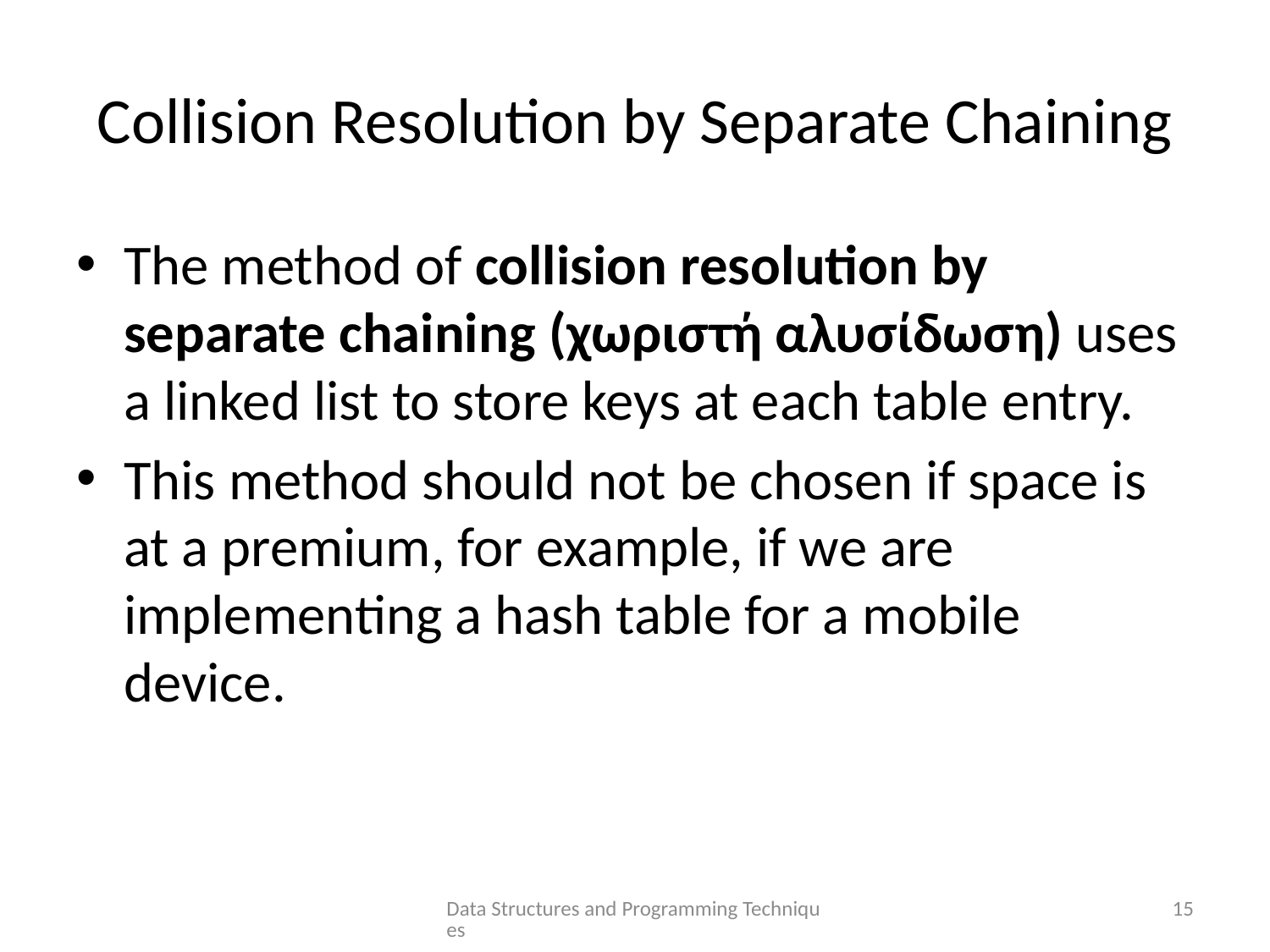

# Collision Resolution by Separate Chaining
The method of collision resolution by separate chaining (χωριστή αλυσίδωση) uses a linked list to store keys at each table entry.
This method should not be chosen if space is at a premium, for example, if we are implementing a hash table for a mobile device.
Data Structures and Programming Techniques
15